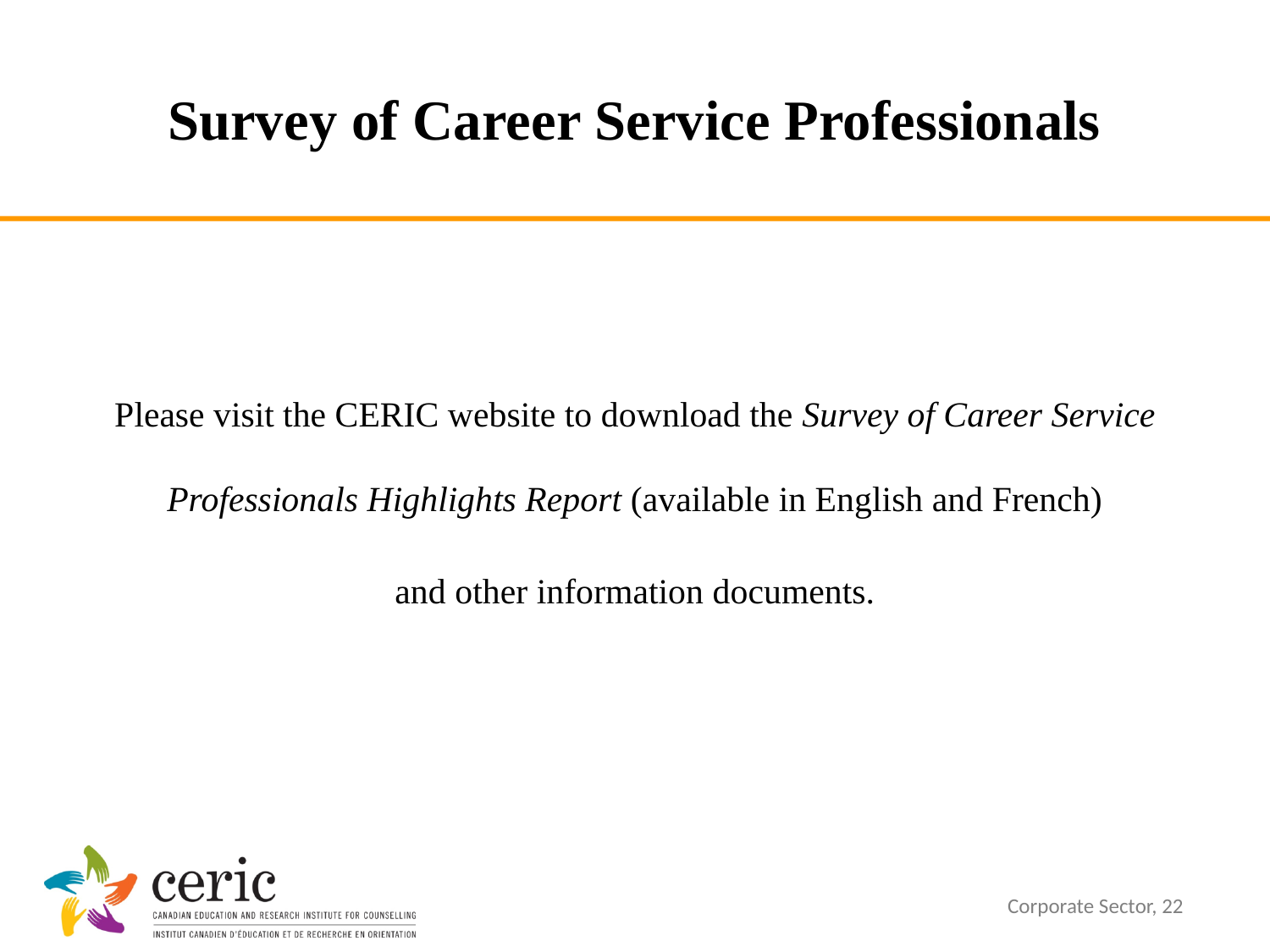

# Survey of Career Service Professionals

Please visit the CERIC website to download the Survey of Career Service Professionals Highlights Report (available in English and French)
and other information documents.
Corporate Sector, 22